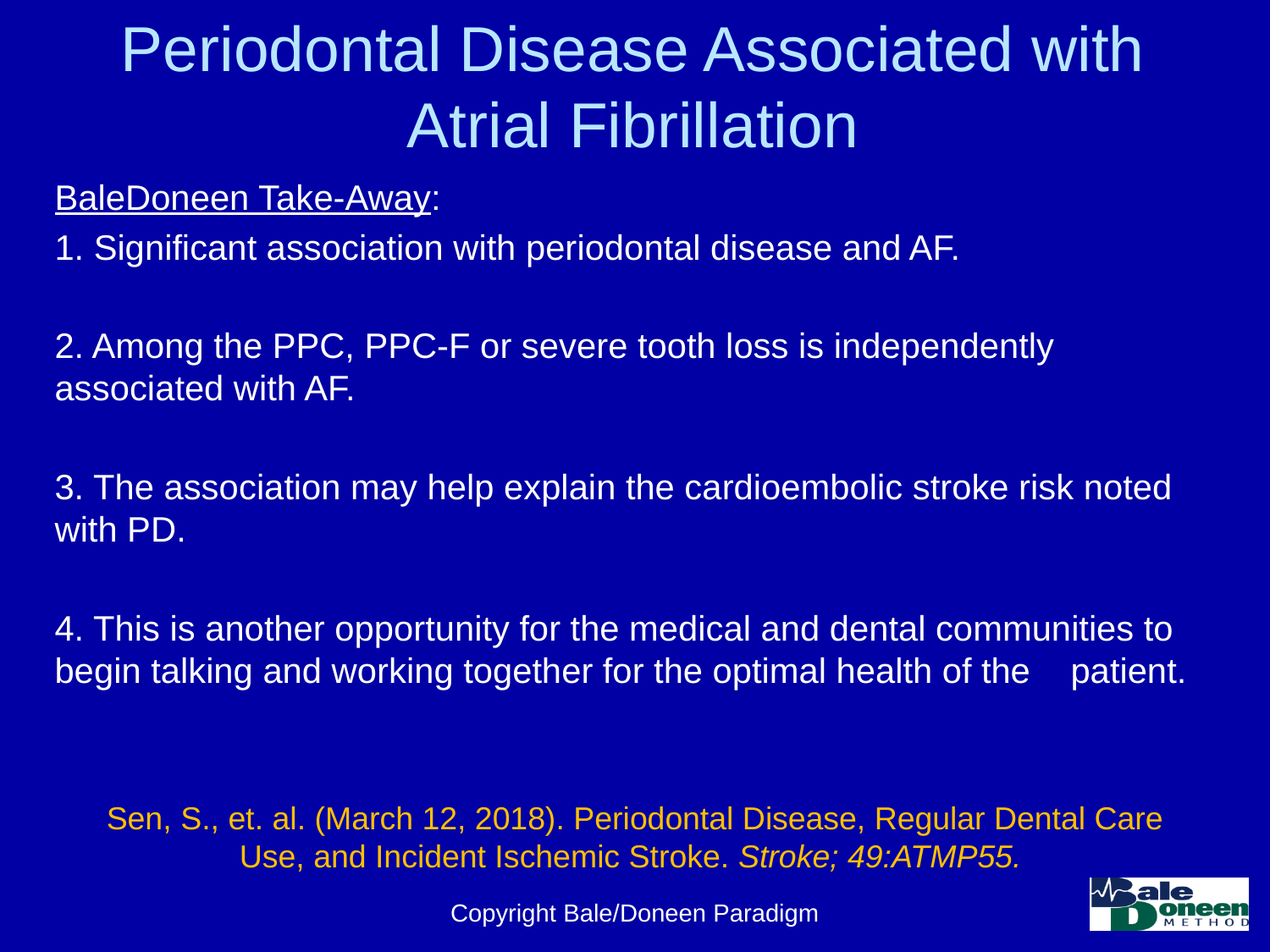

# Periodontal Disease Associated with Atrial Fibrillation
BaleDoneen Take-Away:
1. Significant association with periodontal disease and AF.

2. Among the PPC, PPC-F or severe tooth loss is independently 	associated with AF.

3. The association may help explain the cardioembolic stroke risk noted 	with PD.

4. This is another opportunity for the medical and dental communities to 	begin talking and working together for the optimal health of the 	patient.

Sen, S., et. al. (March 12, 2018). Periodontal Disease, Regular Dental Care Use, and Incident Ischemic Stroke. Stroke; 49:ATMP55.
Copyright Bale/Doneen Paradigm